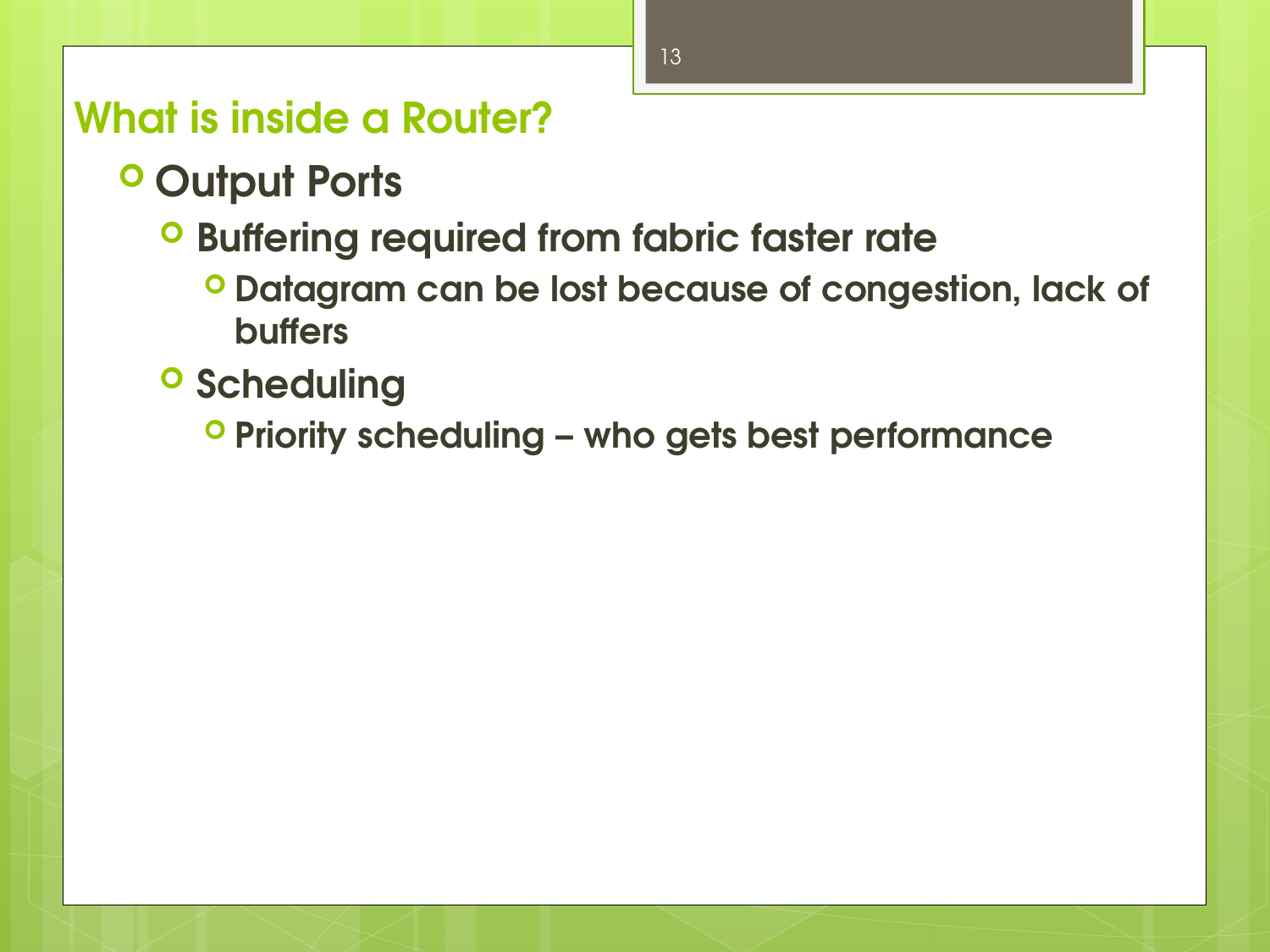

13
# What is inside a Router?
Output Ports
Buffering required from fabric faster rate
Datagram can be lost because of congestion, lack of buffers
Scheduling
Priority scheduling – who gets best performance